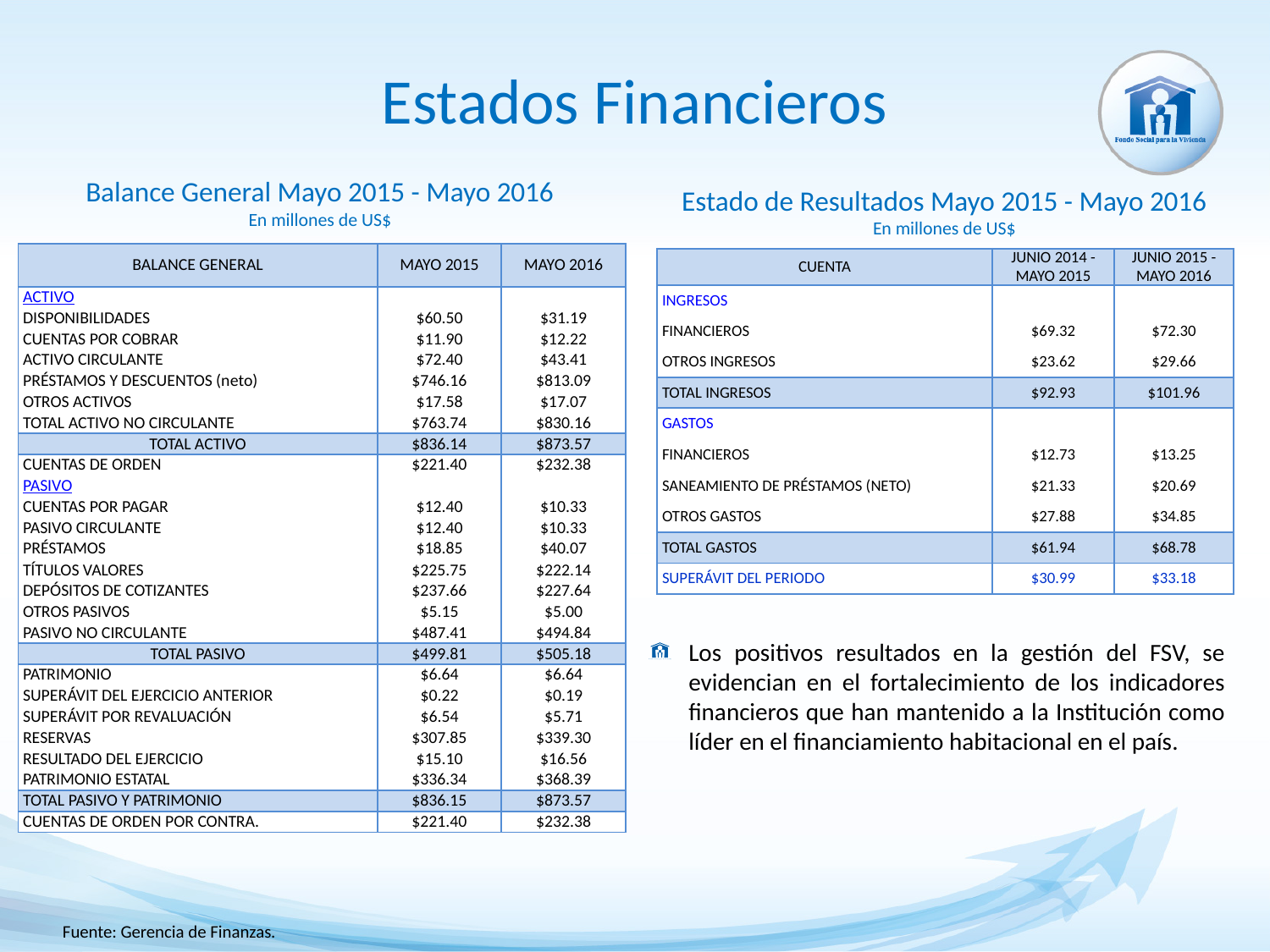

# Estados Financieros
Balance General Mayo 2015 - Mayo 2016
En millones de US$
Estado de Resultados Mayo 2015 - Mayo 2016
En millones de US$
| BALANCE GENERAL | MAYO 2015 | MAYO 2016 |
| --- | --- | --- |
| ACTIVO |  |  |
| DISPONIBILIDADES | $60.50 | $31.19 |
| CUENTAS POR COBRAR | $11.90 | $12.22 |
| ACTIVO CIRCULANTE | $72.40 | $43.41 |
| PRÉSTAMOS Y DESCUENTOS (neto) | $746.16 | $813.09 |
| OTROS ACTIVOS | $17.58 | $17.07 |
| TOTAL ACTIVO NO CIRCULANTE | $763.74 | $830.16 |
| TOTAL ACTIVO | $836.14 | $873.57 |
| CUENTAS DE ORDEN | $221.40 | $232.38 |
| PASIVO |  |  |
| CUENTAS POR PAGAR | $12.40 | $10.33 |
| PASIVO CIRCULANTE | $12.40 | $10.33 |
| PRÉSTAMOS | $18.85 | $40.07 |
| TÍTULOS VALORES | $225.75 | $222.14 |
| DEPÓSITOS DE COTIZANTES | $237.66 | $227.64 |
| OTROS PASIVOS | $5.15 | $5.00 |
| PASIVO NO CIRCULANTE | $487.41 | $494.84 |
| TOTAL PASIVO | $499.81 | $505.18 |
| PATRIMONIO | $6.64 | $6.64 |
| SUPERÁVIT DEL EJERCICIO ANTERIOR | $0.22 | $0.19 |
| SUPERÁVIT POR REVALUACIÓN | $6.54 | $5.71 |
| RESERVAS | $307.85 | $339.30 |
| RESULTADO DEL EJERCICIO | $15.10 | $16.56 |
| PATRIMONIO ESTATAL | $336.34 | $368.39 |
| TOTAL PASIVO Y PATRIMONIO | $836.15 | $873.57 |
| CUENTAS DE ORDEN POR CONTRA. | $221.40 | $232.38 |
| CUENTA | JUNIO 2014 - MAYO 2015 | JUNIO 2015 - MAYO 2016 |
| --- | --- | --- |
| INGRESOS |  |  |
| FINANCIEROS | $69.32 | $72.30 |
| OTROS INGRESOS | $23.62 | $29.66 |
| TOTAL INGRESOS | $92.93 | $101.96 |
| GASTOS |  |  |
| FINANCIEROS | $12.73 | $13.25 |
| SANEAMIENTO DE PRÉSTAMOS (NETO) | $21.33 | $20.69 |
| OTROS GASTOS | $27.88 | $34.85 |
| TOTAL GASTOS | $61.94 | $68.78 |
| SUPERÁVIT DEL PERIODO | $30.99 | $33.18 |
Los positivos resultados en la gestión del FSV, se evidencian en el fortalecimiento de los indicadores financieros que han mantenido a la Institución como líder en el financiamiento habitacional en el país.
Fuente: Gerencia de Finanzas.